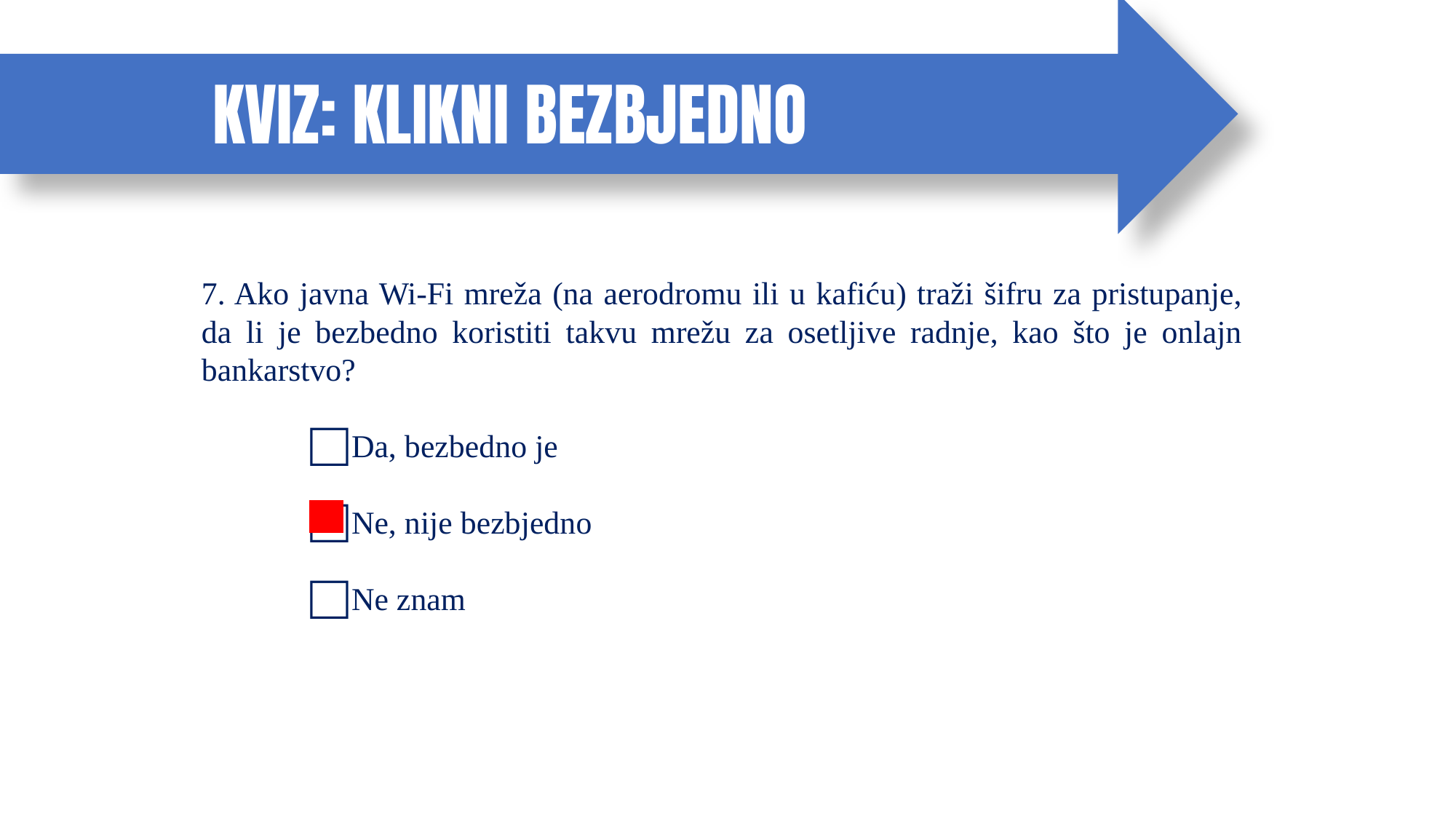

KVIZ: KLIKNI BEZBJEDNO
7. Ako javna Wi-Fi mreža (na aerodromu ili u kafiću) traži šifru za pristupanje, da li je bezbedno koristiti takvu mrežu za osetljive radnje, kao što je onlajn bankarstvo?

Da, bezbedno je

Ne, nije bezbjedno

Ne znam